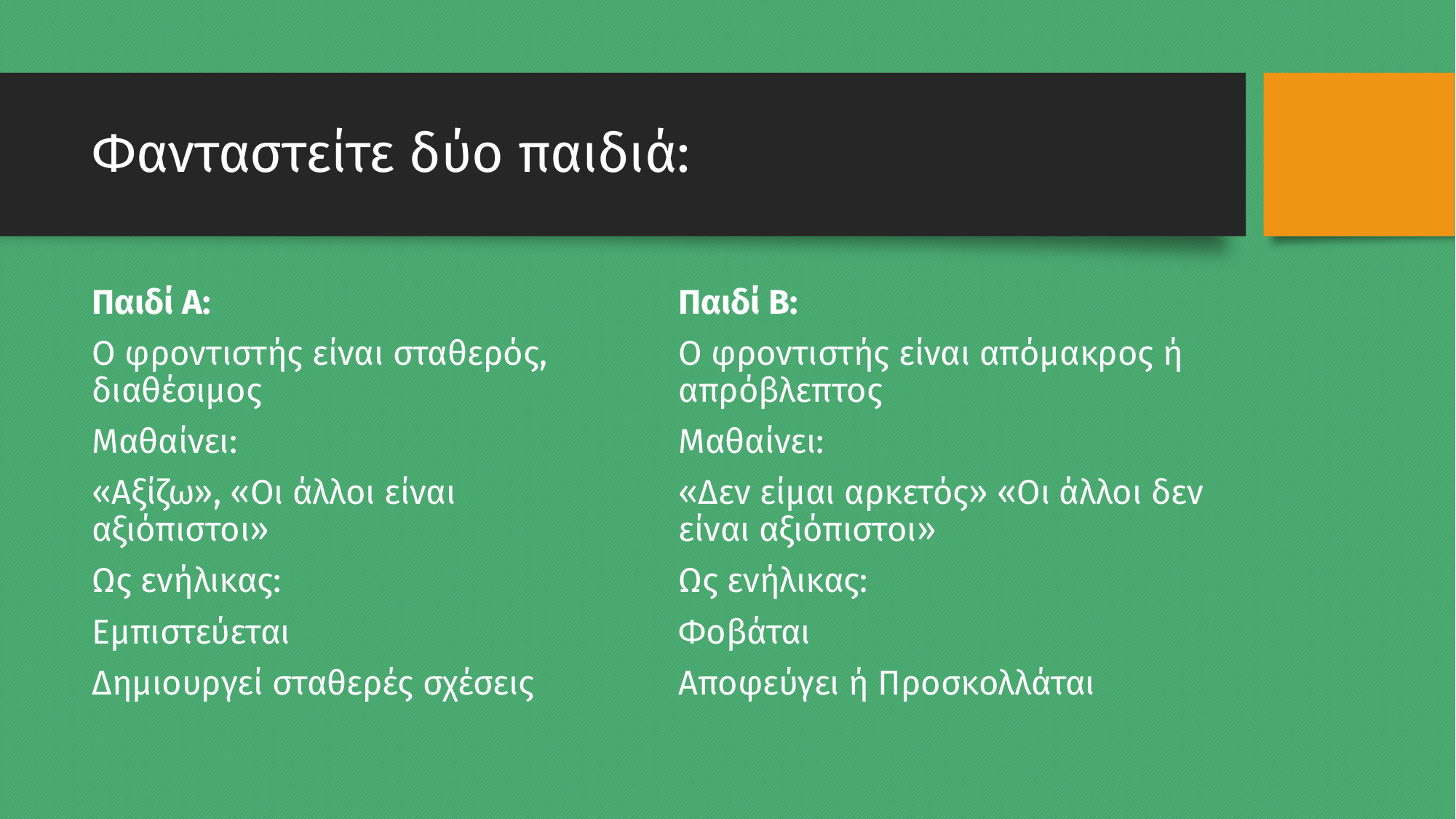

# Φανταστείτε δύο παιδιά:
Παιδί Α:
Ο φροντιστής είναι σταθερός, διαθέσιμος
Μαθαίνει:
«Αξίζω», «Οι άλλοι είναι αξιόπιστοι»
Ως ενήλικας:
Εμπιστεύεται
Δημιουργεί σταθερές σχέσεις
Παιδί Β:
Ο φροντιστής είναι απόμακρος ή απρόβλεπτος
Μαθαίνει:
«Δεν είμαι αρκετός» «Οι άλλοι δεν είναι αξιόπιστοι»
Ως ενήλικας:
Φοβάται
Αποφεύγει ή Προσκολλάται